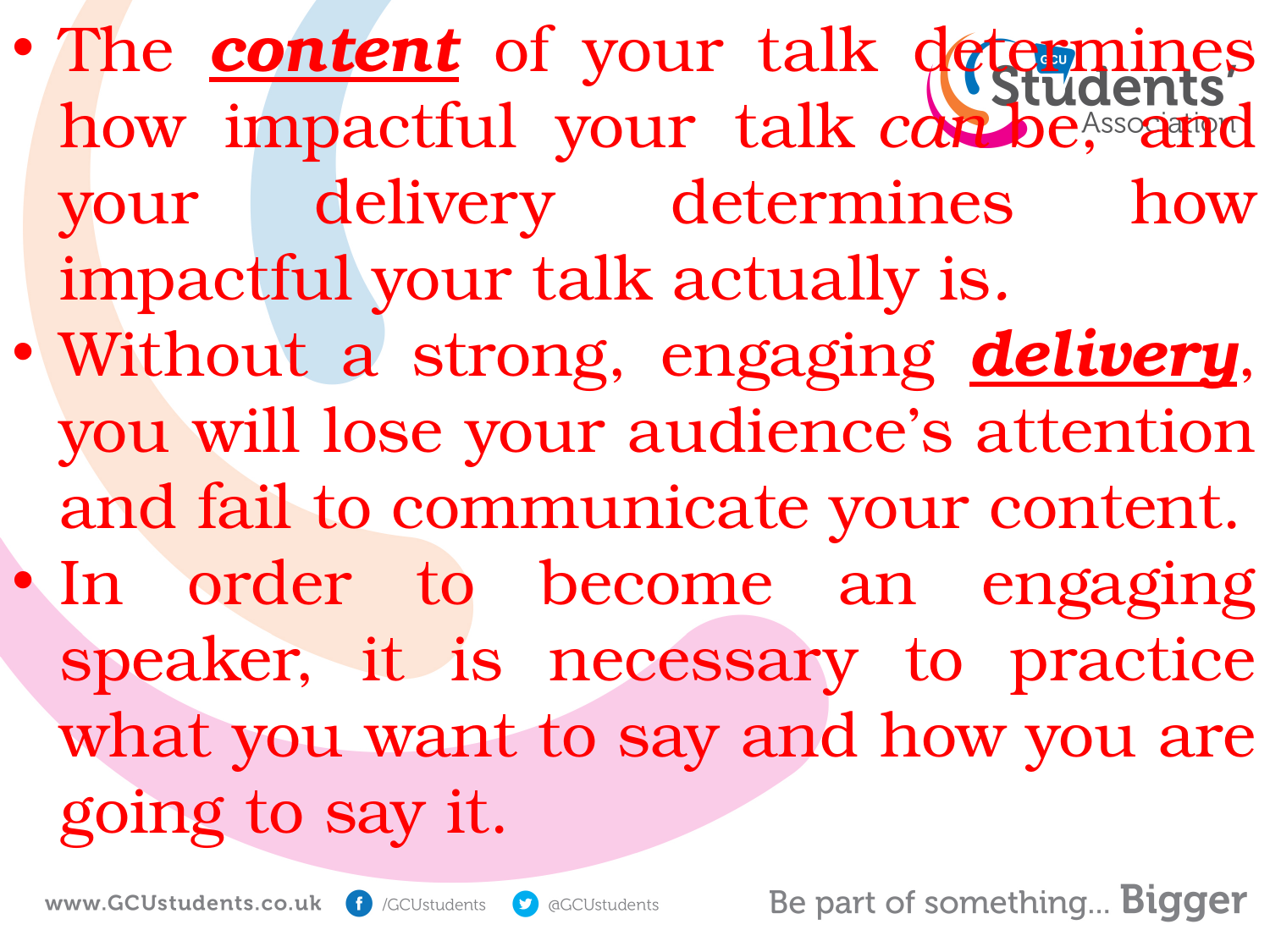

The content of your talk determines how impactful your talk can be, and your delivery determines how impactful your talk actually is.
Without a strong, engaging delivery, you will lose your audience’s attention and fail to communicate your content.
In order to become an engaging speaker, it is necessary to practice what you want to say and how you are going to say it.